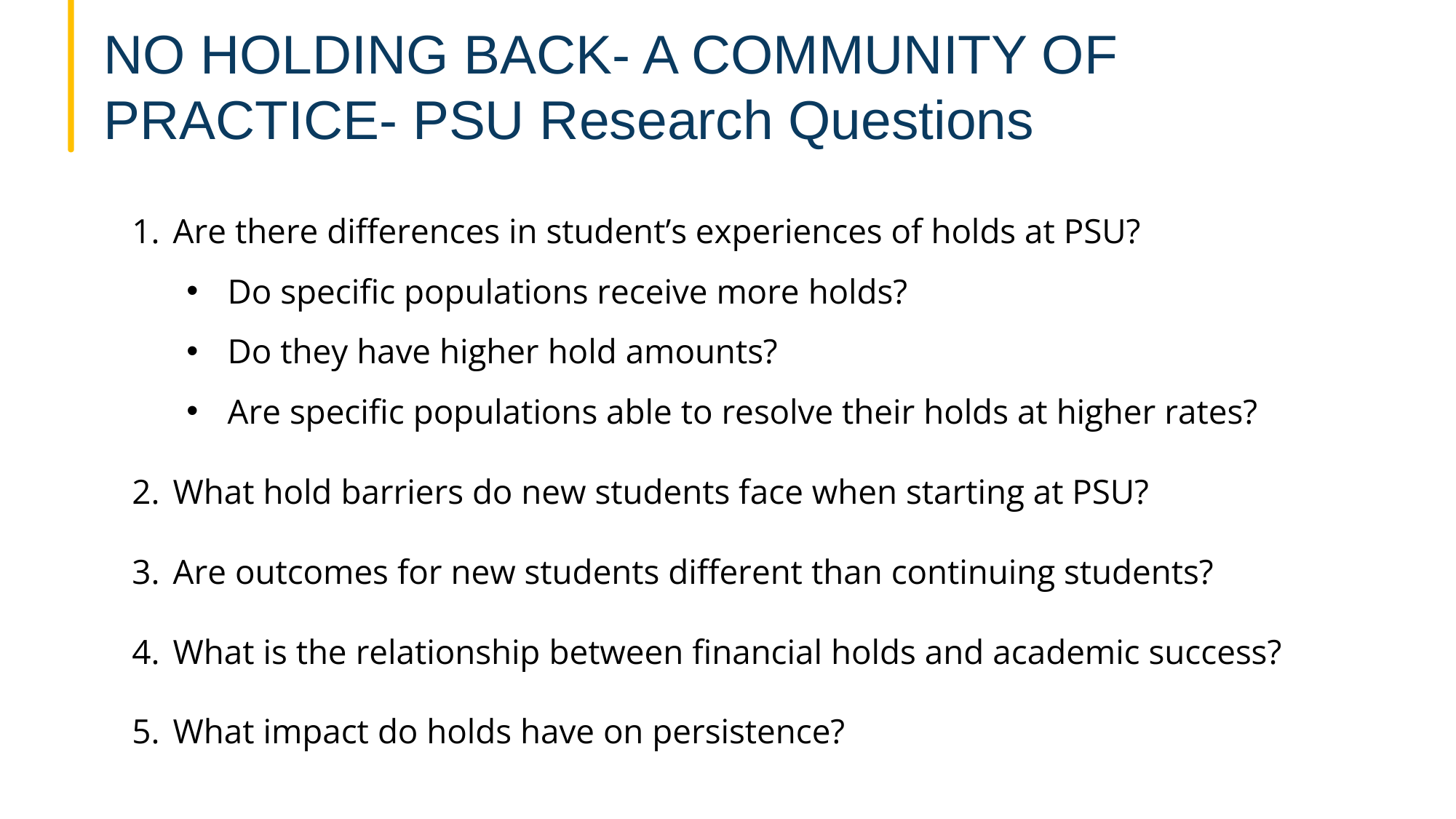

NO HOLDING BACK- A COMMUNITY OF PRACTICE- PSU Research Questions
Are there differences in student’s experiences of holds at PSU?
Do specific populations receive more holds?
Do they have higher hold amounts?
Are specific populations able to resolve their holds at higher rates?
What hold barriers do new students face when starting at PSU?
Are outcomes for new students different than continuing students?
What is the relationship between financial holds and academic success?
What impact do holds have on persistence?